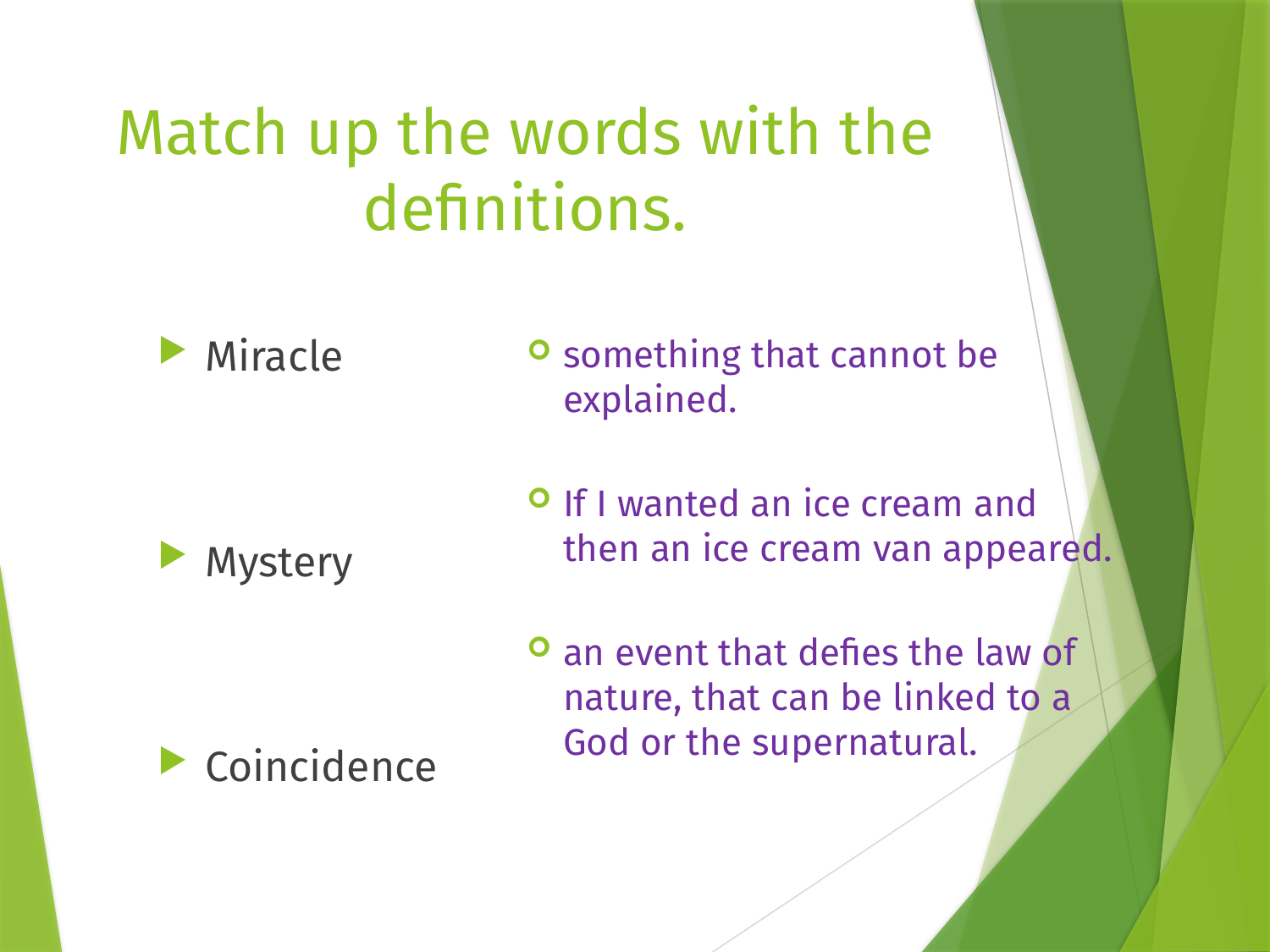

# Match up the words with the definitions.
Miracle

Mystery

Coincidence
something that cannot be explained.

If I wanted an ice cream and then an ice cream van appeared.

an event that defies the law of nature, that can be linked to a God or the supernatural.